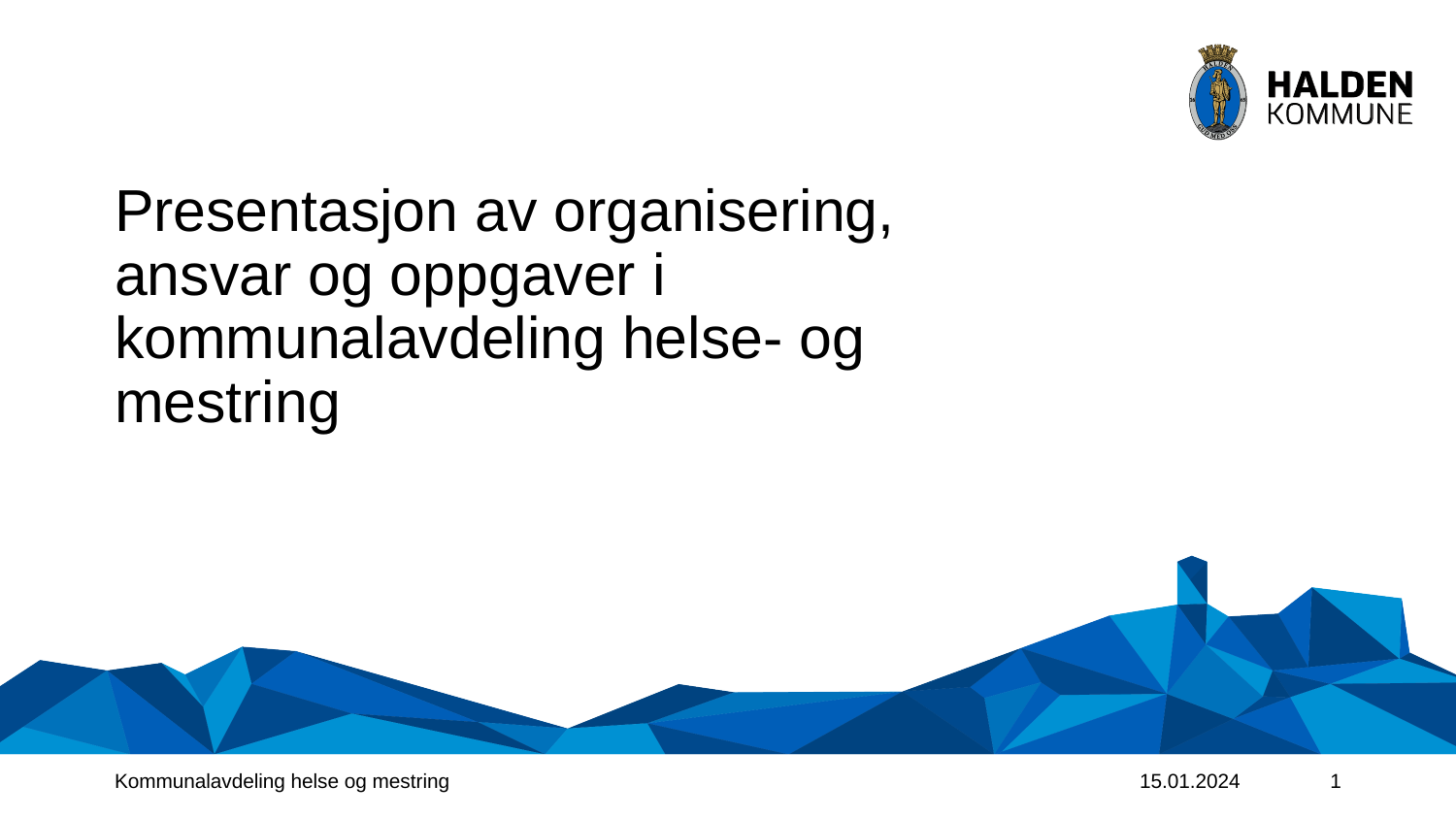

# Presentasjon av organisering, ansvar og oppgaver i kommunalavdeling helse- og mestring
Kommunalavdeling helse og mestring
15.01.2024
1